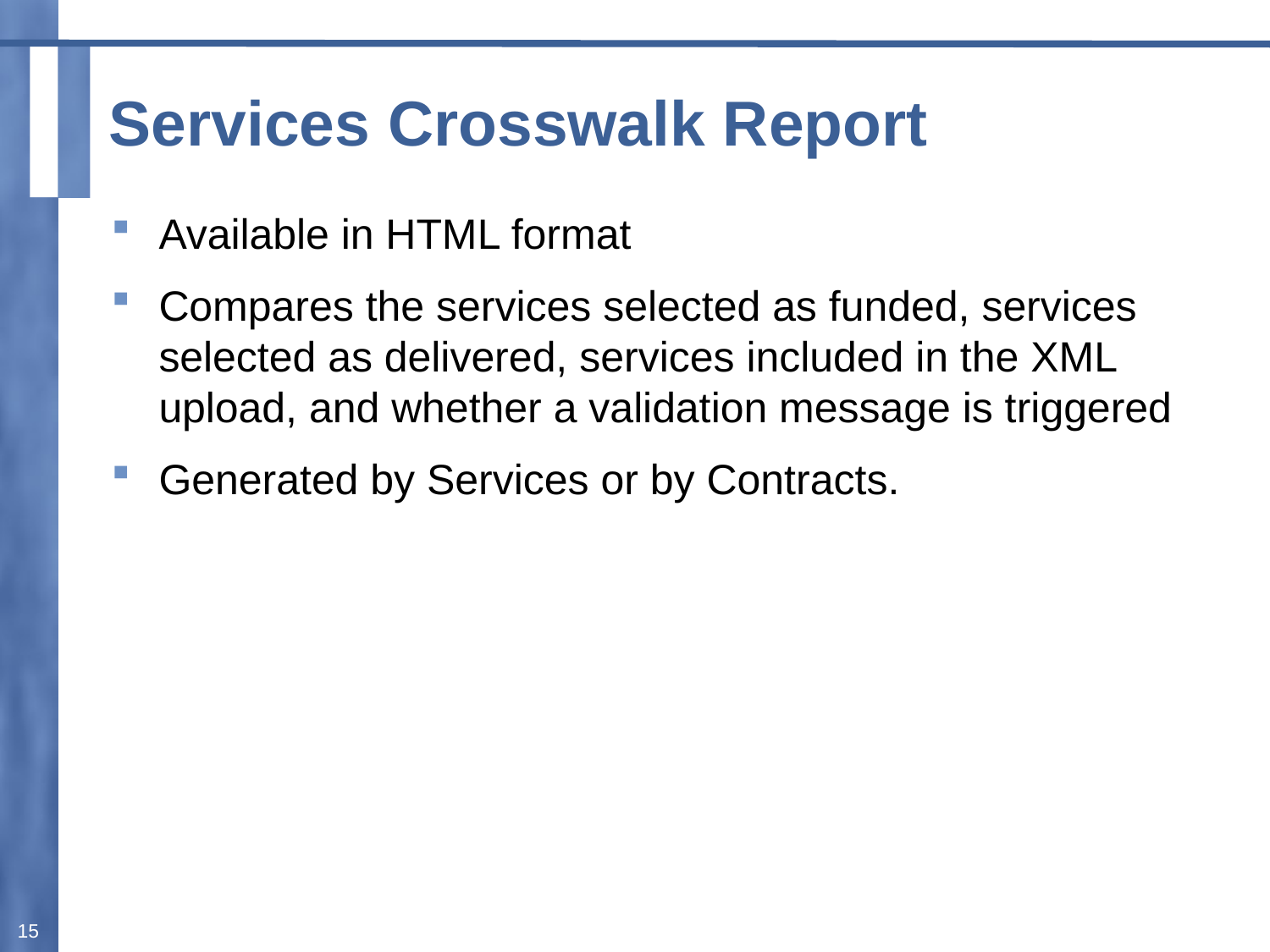

# Services Crosswalk Report
Available in HTML format
Compares the services selected as funded, services selected as delivered, services included in the XML upload, and whether a validation message is triggered
Generated by Services or by Contracts.

15